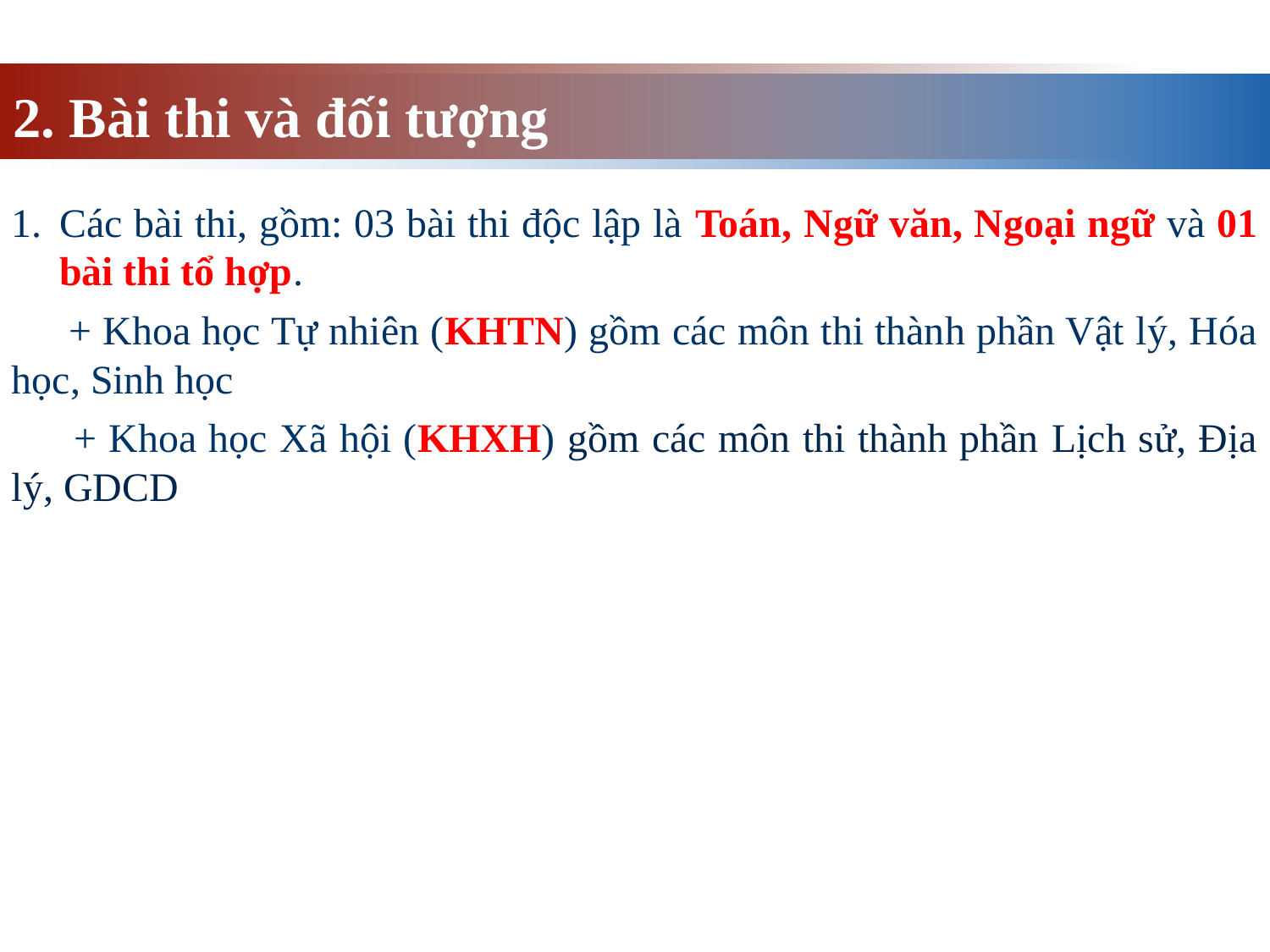

2. Bài thi và đối tượng
Các bài thi, gồm: 03 bài thi độc lập là Toán, Ngữ văn, Ngoại ngữ và 01 bài thi tổ hợp.
     + Khoa học Tự nhiên (KHTN) gồm các môn thi thành phần Vật lý, Hóa học, Sinh học
     + Khoa học Xã hội (KHXH) gồm các môn thi thành phần Lịch sử, Địa lý, GDCD